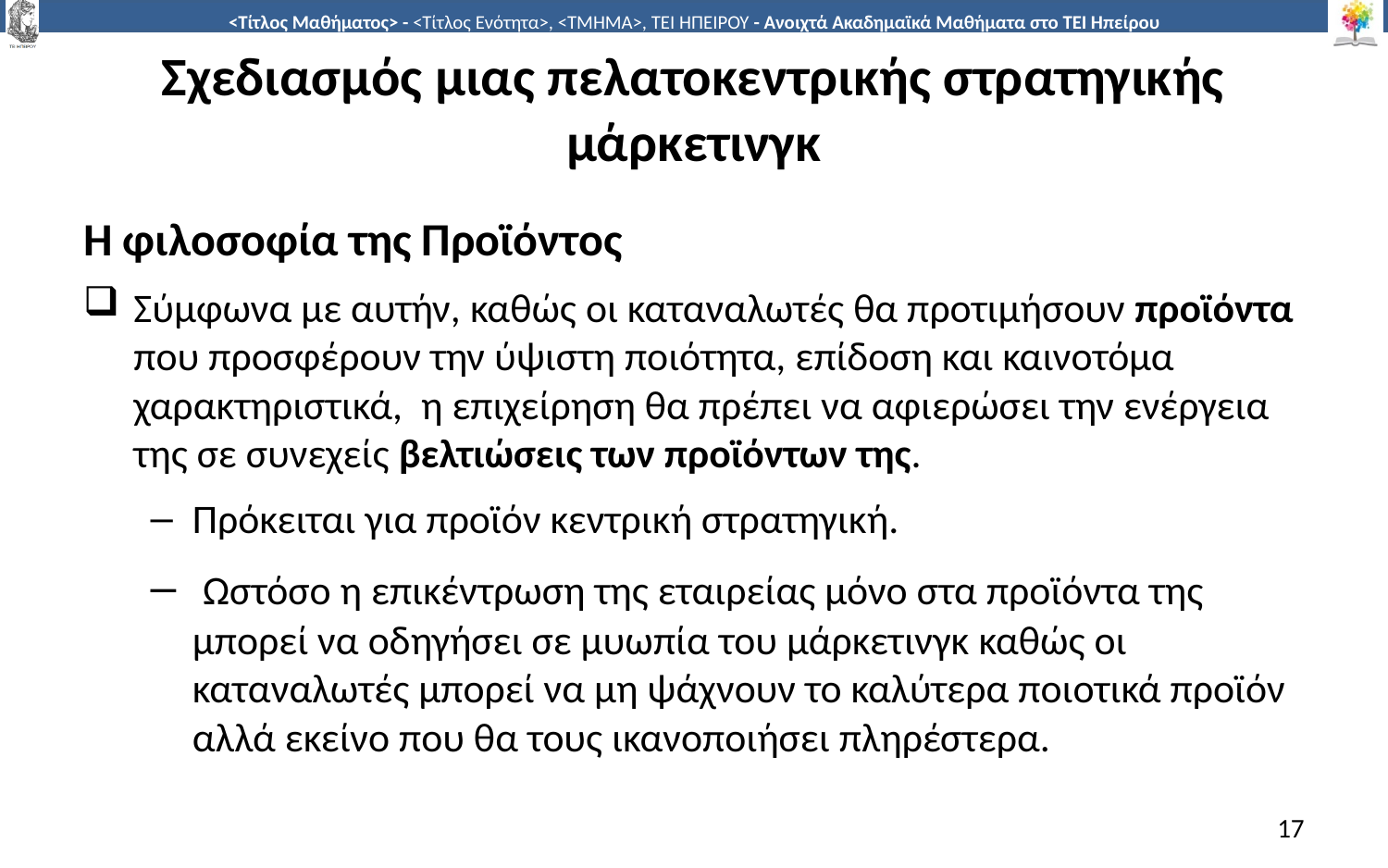

# Σχεδιασμός μιας πελατοκεντρικής στρατηγικής μάρκετινγκ
Η φιλοσοφία της Προϊόντος
Σύμφωνα με αυτήν, καθώς oι καταναλωτές θα προτιμήσουν προϊόντα που προσφέρουν την ύψιστη ποιότητα, επίδοση και καινοτόμα χαρακτηριστικά,  η επιχείρηση θα πρέπει να αφιερώσει την ενέργεια της σε συνεχείς βελτιώσεις των προϊόντων της.
Πρόκειται για προϊόν κεντρική στρατηγική.
 Ωστόσο η επικέντρωση της εταιρείας μόνο στα προϊόντα της μπορεί να οδηγήσει σε μυωπία του μάρκετινγκ καθώς οι καταναλωτές μπορεί να μη ψάχνουν το καλύτερα ποιοτικά προϊόν αλλά εκείνο που θα τους ικανοποιήσει πληρέστερα.

17